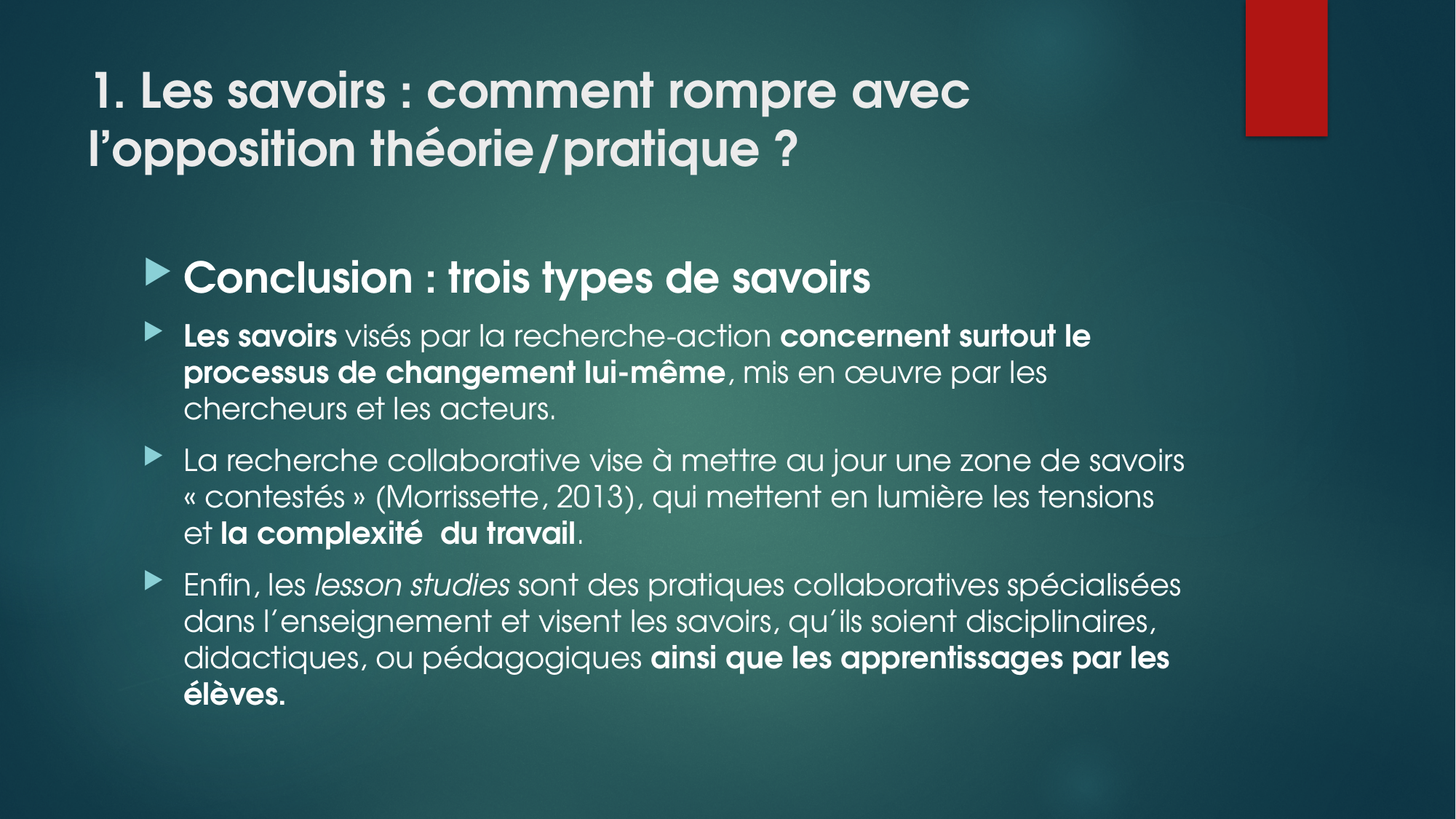

# 1. Les savoirs : comment rompre avec l’opposition théorie/pratique ?
Conclusion : trois types de savoirs
Les savoirs visés par la recherche-action concernent surtout le processus de changement lui-même, mis en œuvre par les chercheurs et les acteurs.
La recherche collaborative vise à mettre au jour une zone de savoirs « contestés » (Morrissette, 2013), qui mettent en lumière les tensions et la complexité  du travail.
Enfin, les lesson studies sont des pratiques collaboratives spécialisées dans l’enseignement et visent les savoirs, qu’ils soient disciplinaires, didactiques, ou pédagogiques ainsi que les apprentissages par les élèves.